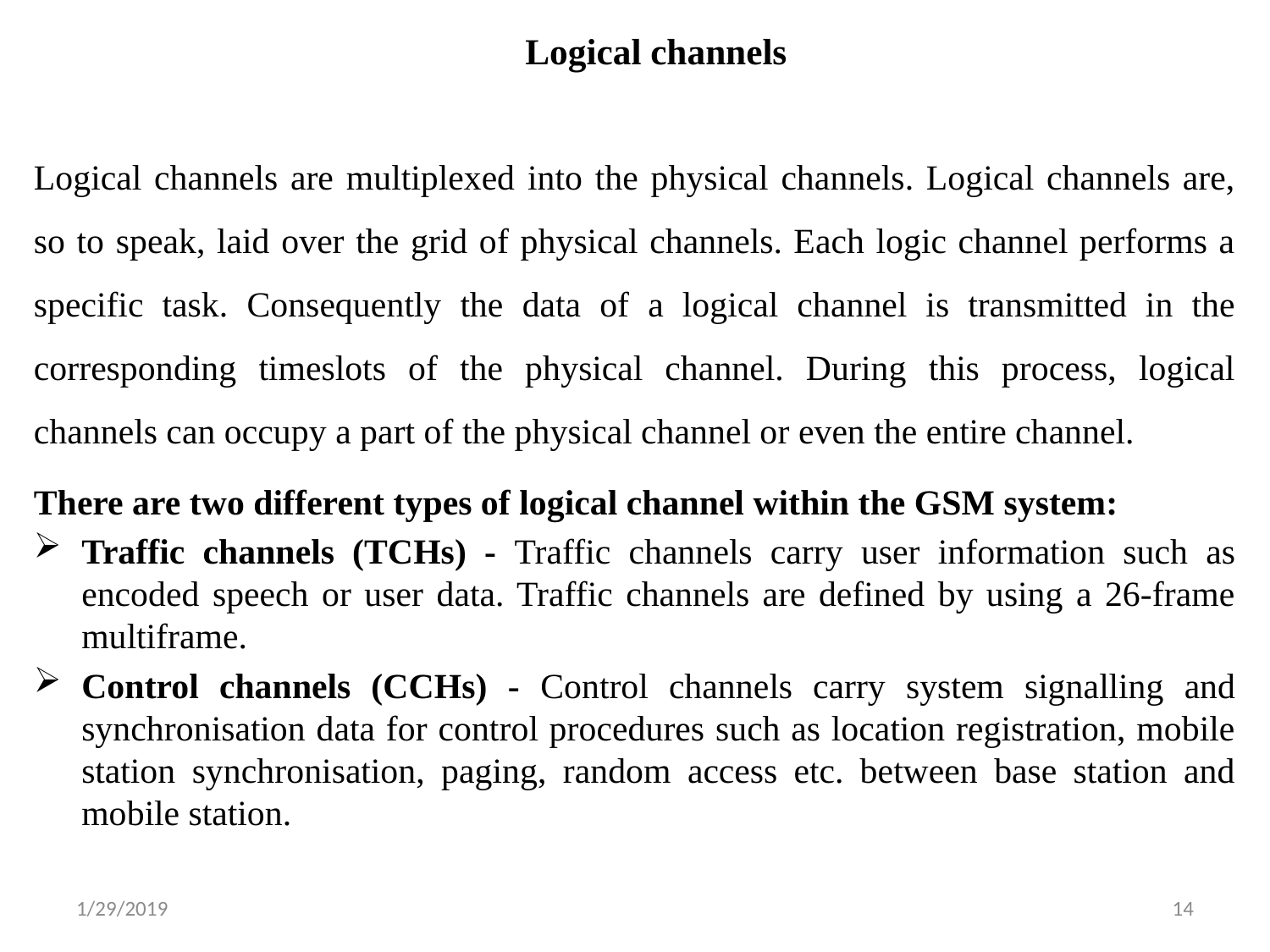

# Logical channels
Logical channels are multiplexed into the physical channels. Logical channels are, so to speak, laid over the grid of physical channels. Each logic channel performs a specific task. Consequently the data of a logical channel is transmitted in the corresponding timeslots of the physical channel. During this process, logical channels can occupy a part of the physical channel or even the entire channel.
There are two different types of logical channel within the GSM system:
Traffic channels (TCHs) - Traffic channels carry user information such as encoded speech or user data. Traffic channels are defined by using a 26-frame multiframe.
Control channels (CCHs) - Control channels carry system signalling and synchronisation data for control procedures such as location registration, mobile station synchronisation, paging, random access etc. between base station and mobile station.
1/29/2019
14